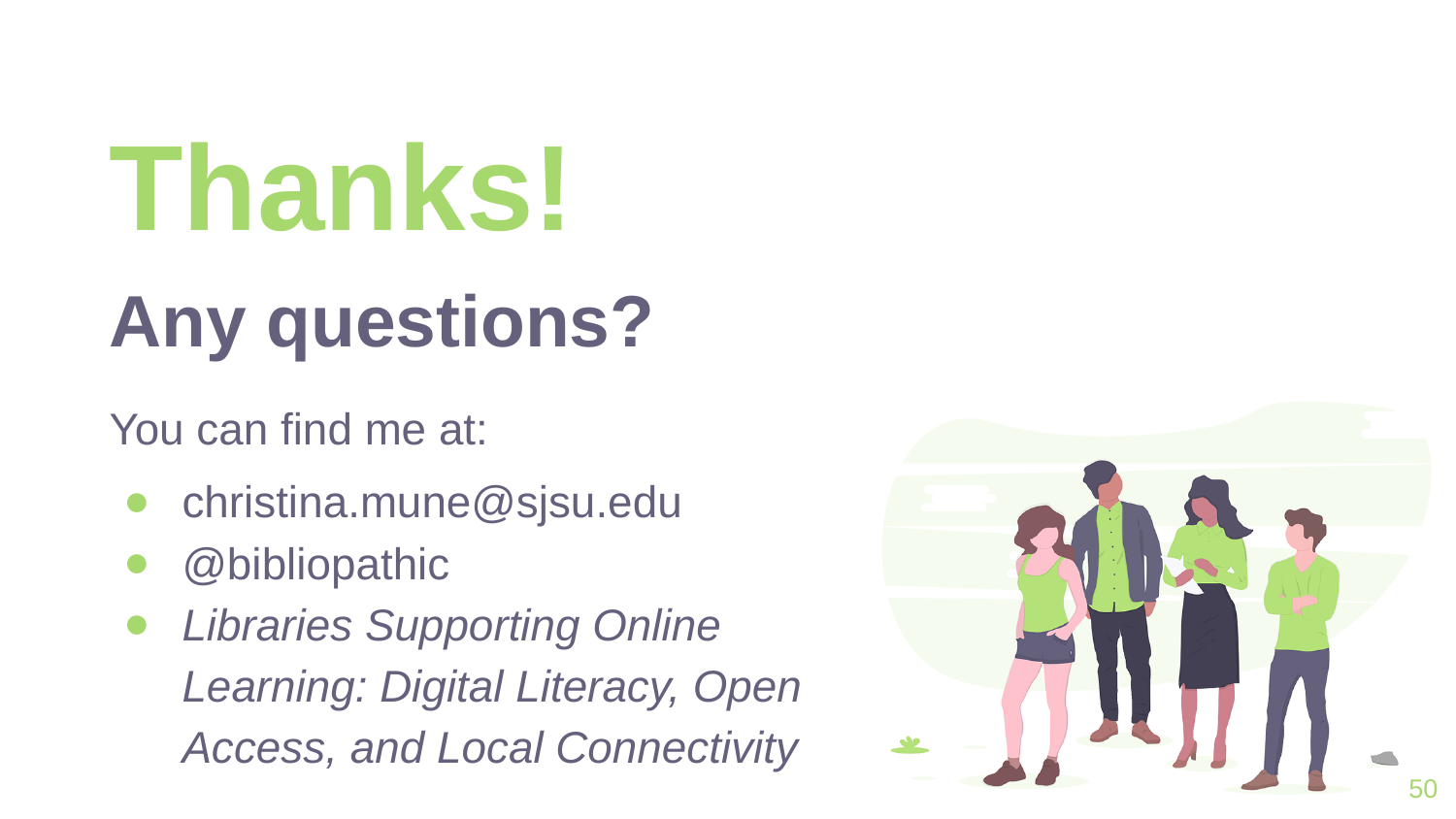

Thanks!
Any questions?
You can find me at:
christina.mune@sjsu.edu
@bibliopathic
Libraries Supporting Online Learning: Digital Literacy, Open Access, and Local Connectivity
50